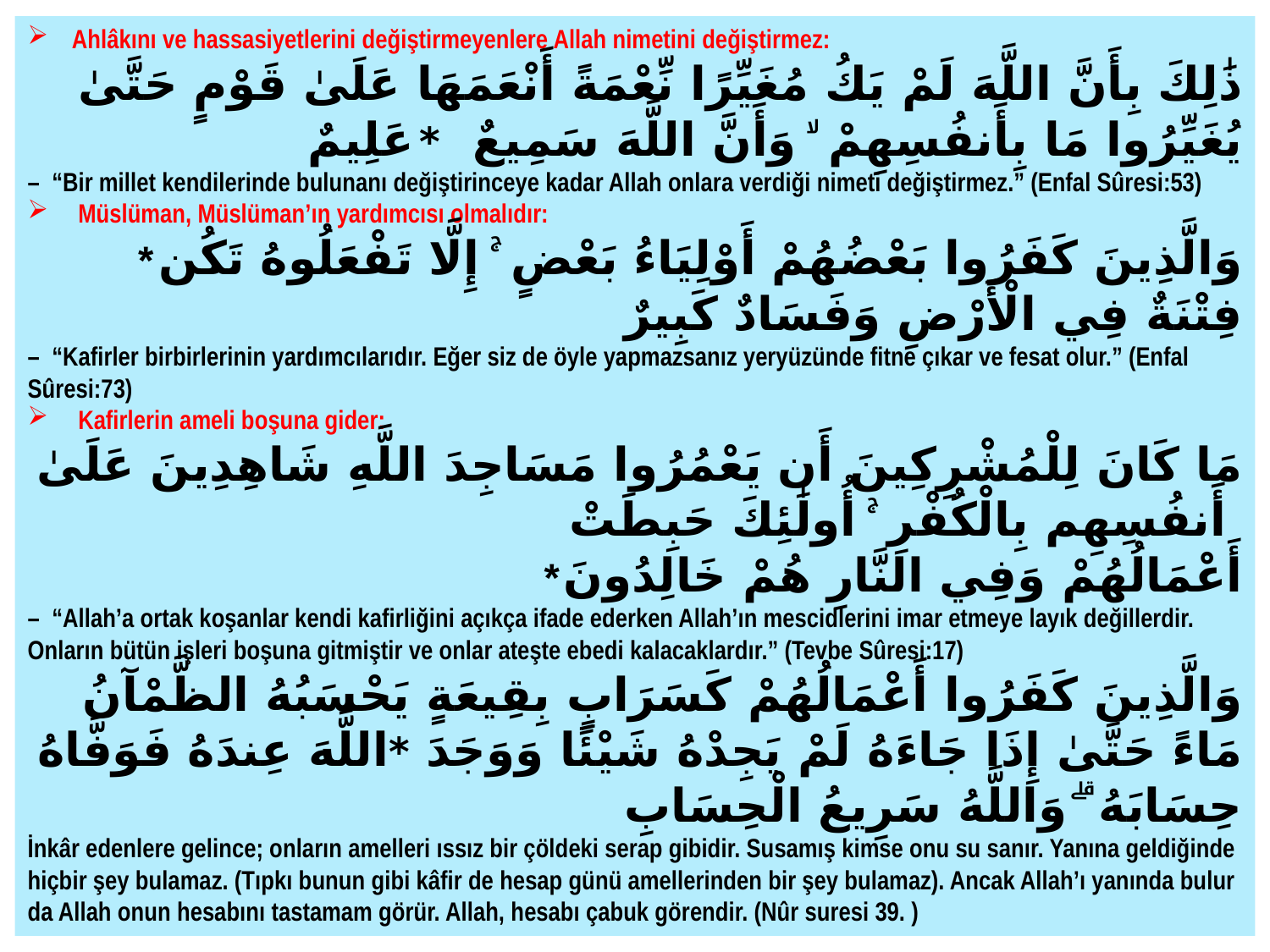

Ahlâkını ve hassasiyetlerini değiştirmeyenlere Allah nimetini değiştirmez:
ذَٰلِكَ بِأَنَّ اللَّهَ لَمْ يَكُ مُغَيِّرًا نِّعْمَةً أَنْعَمَهَا عَلَىٰ قَوْمٍ حَتَّىٰ يُغَيِّرُوا مَا بِأَنفُسِهِمْ ۙ وَأَنَّ اللَّهَ سَمِيعٌ  * عَلِيمٌ
–  “Bir millet kendilerinde bulunanı değiştirinceye kadar Allah onlara verdiği nimeti değiştirmez.” (Enfal Sûresi:53)
     Müslüman, Müslüman’ın yardımcısı olmalıdır:
* وَالَّذِينَ كَفَرُوا بَعْضُهُمْ أَوْلِيَاءُ بَعْضٍ ۚ إِلَّا تَفْعَلُوهُ تَكُن فِتْنَةٌ فِي الْأَرْضِ وَفَسَادٌ كَبِيرٌ
–  “Kafirler birbirlerinin yardımcılarıdır. Eğer siz de öyle yapmazsanız yeryüzünde fitne çıkar ve fesat olur.” (Enfal Sûresi:73)
     Kafirlerin ameli boşuna gider:
مَا كَانَ لِلْمُشْرِكِينَ أَن يَعْمُرُوا مَسَاجِدَ اللَّهِ شَاهِدِينَ عَلَىٰ أَنفُسِهِم بِالْكُفْرِ ۚ أُولَٰئِكَ حَبِطَتْ
* أَعْمَالُهُمْ وَفِي النَّارِ هُمْ خَالِدُونَ
–  “Allah’a ortak koşanlar kendi kafirliğini açıkça ifade ederken Allah’ın mescidlerini imar etmeye layık değillerdir. Onların bütün işleri boşuna gitmiştir ve onlar ateşte ebedi kalacaklardır.” (Tevbe Sûresi:17)
وَالَّذِينَ كَفَرُوا أَعْمَالُهُمْ كَسَرَابٍ بِقِيعَةٍ يَحْسَبُهُ الظَّمْآنُ مَاءً حَتَّىٰ إِذَا جَاءَهُ لَمْ يَجِدْهُ شَيْئًا وَوَجَدَ *اللَّهَ عِندَهُ فَوَفَّاهُ حِسَابَهُ ۗ وَاللَّهُ سَرِيعُ الْحِسَابِ
İnkâr edenlere gelince; onların amelleri ıssız bir çöldeki serap gibidir. Susamış kimse onu su sanır. Yanına geldiğinde hiçbir şey bulamaz. (Tıpkı bunun gibi kâfir de hesap günü amellerinden bir şey bulamaz). Ancak Allah’ı yanında bulur da Allah onun hesabını tastamam görür. Allah, hesabı çabuk görendir. (Nûr suresi 39. )